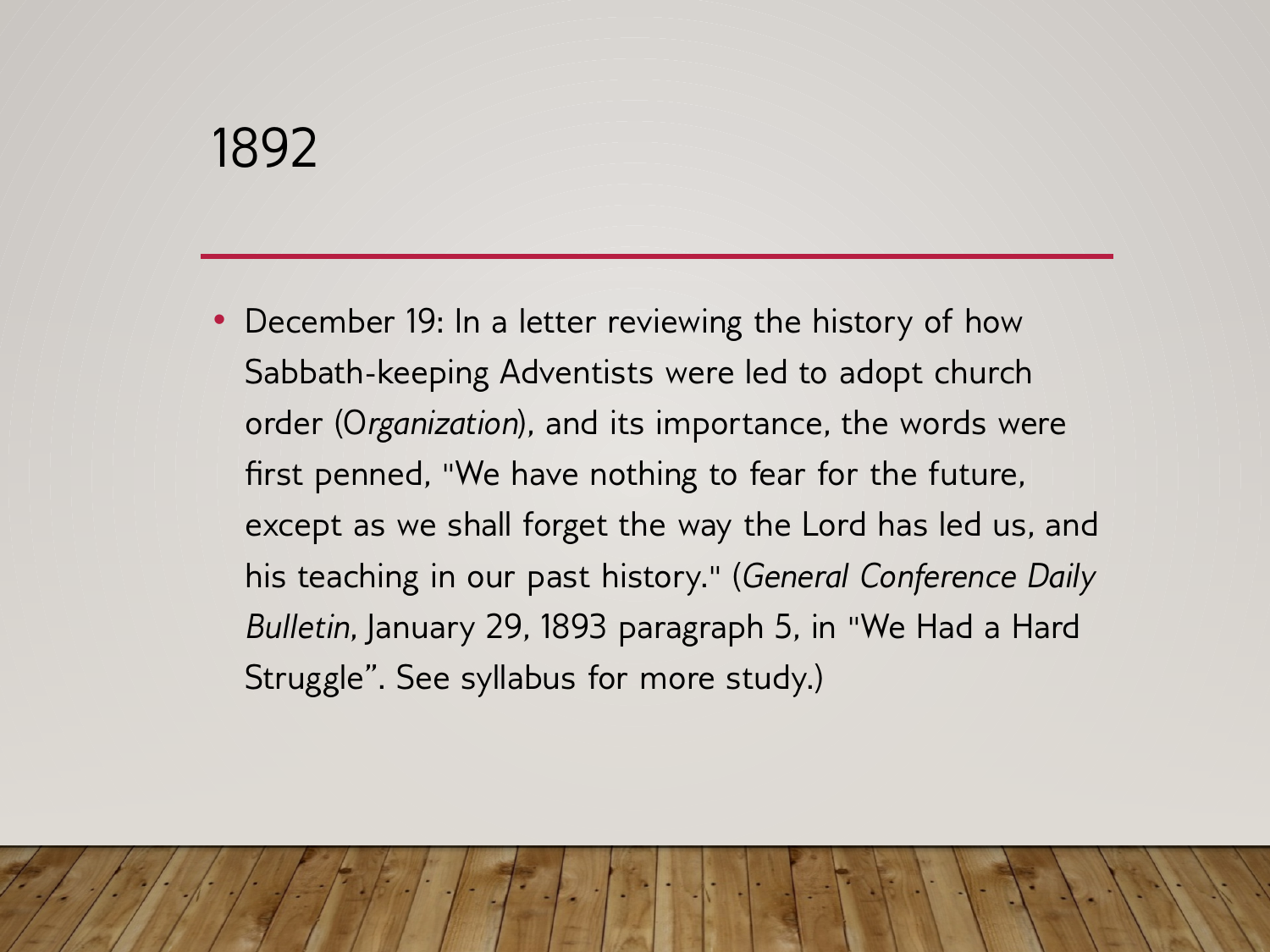

# 1892
December 19: In a letter reviewing the history of how Sabbath-keeping Adventists were led to adopt church order (Organization), and its importance, the words were first penned, "We have nothing to fear for the future, except as we shall forget the way the Lord has led us, and his teaching in our past history." (General Conference Daily Bulletin, January 29, 1893 paragraph 5, in "We Had a Hard Struggle”. See syllabus for more study.)